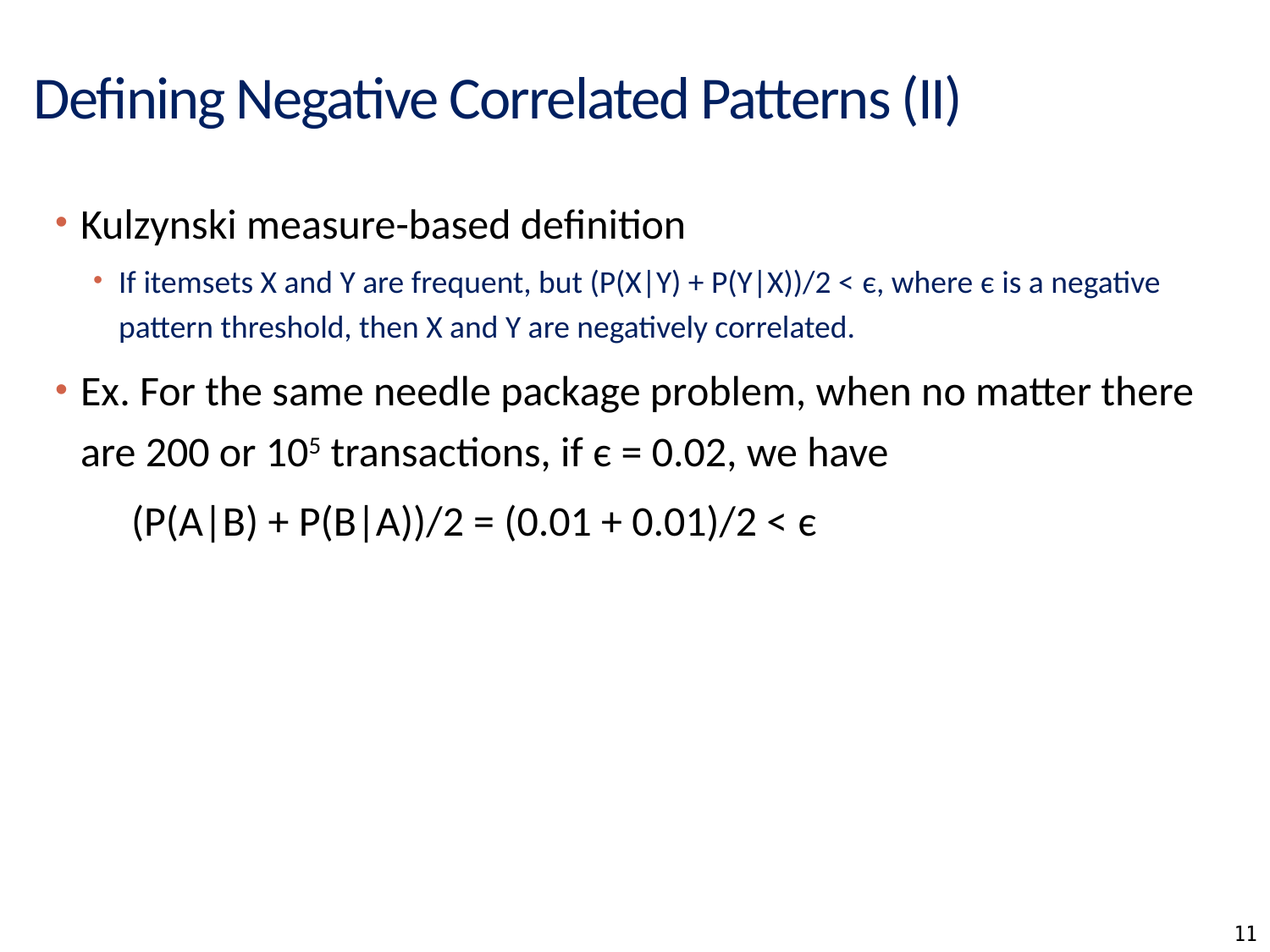

Defining Negative Correlated Patterns (II)
Kulzynski measure-based definition
If itemsets X and Y are frequent, but (P(X|Y) + P(Y|X))/2 < є, where є is a negative pattern threshold, then X and Y are negatively correlated.
Ex. For the same needle package problem, when no matter there are 200 or 105 transactions, if є = 0.02, we have
(P(A|B) + P(B|A))/2 = (0.01 + 0.01)/2 < є
11